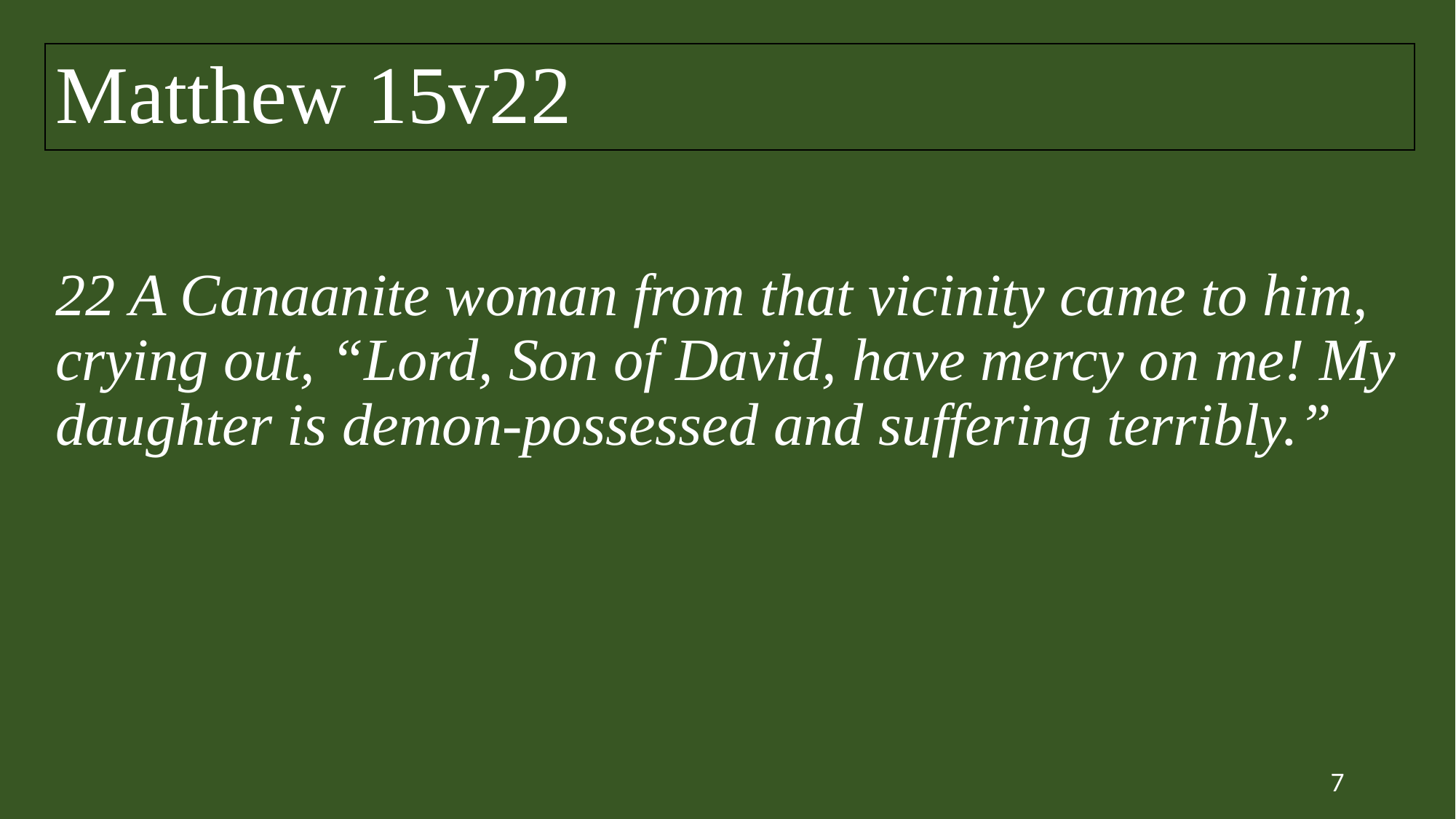

Matthew 15v22
# 22 A Canaanite woman from that vicinity came to him, crying out, “Lord, Son of David, have mercy on me! My daughter is demon-possessed and suffering terribly.”
7